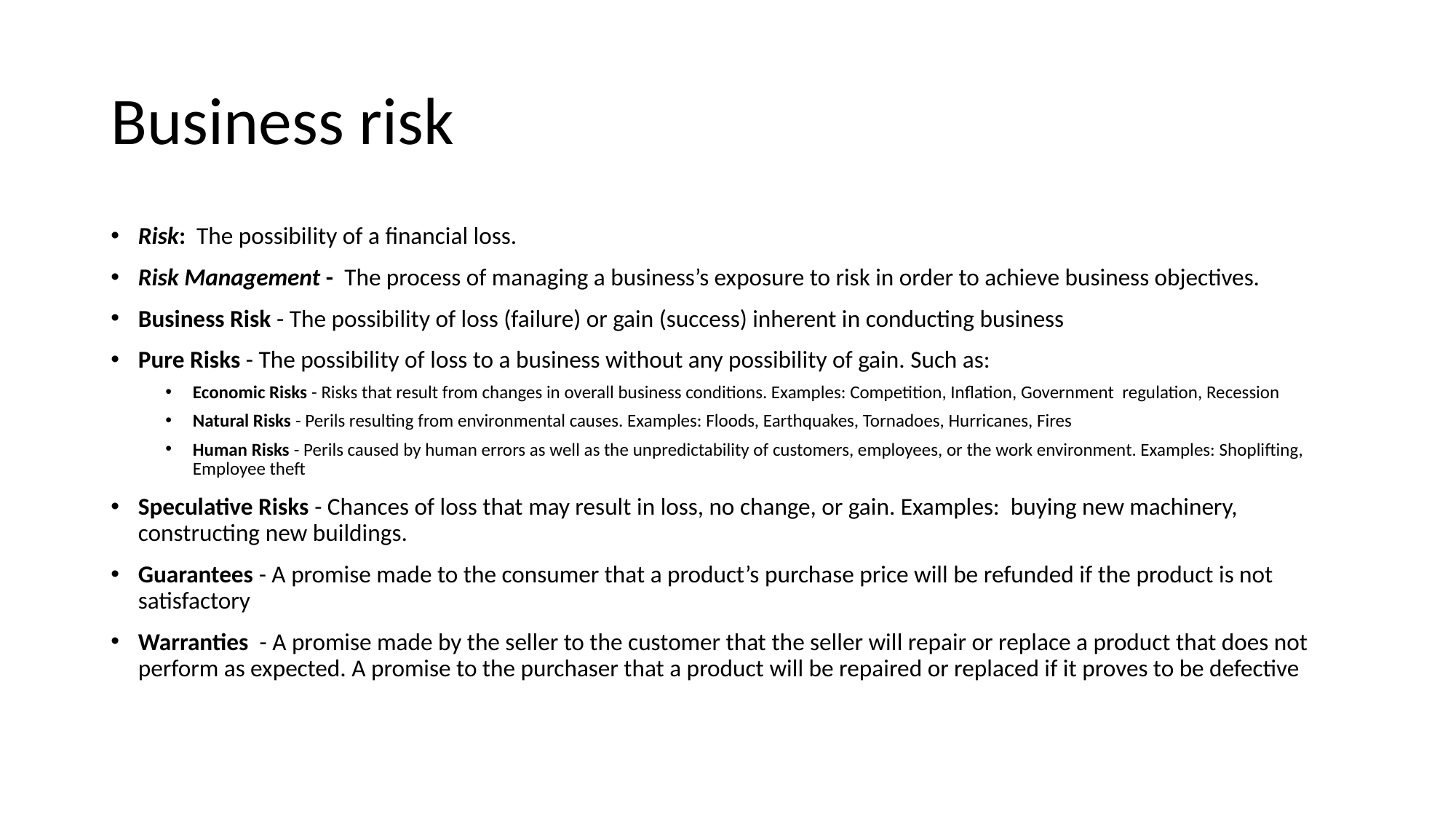

# Business risk
Risk:  The possibility of a financial loss.
Risk Management -  The process of managing a business’s exposure to risk in order to achieve business objectives.
Business Risk - The possibility of loss (failure) or gain (success) inherent in conducting business
Pure Risks - The possibility of loss to a business without any possibility of gain. Such as:
Economic Risks - Risks that result from changes in overall business conditions. Examples: Competition, Inflation, Government  regulation, Recession
Natural Risks - Perils resulting from environmental causes. Examples: Floods, Earthquakes, Tornadoes, Hurricanes, Fires
Human Risks - Perils caused by human errors as well as the unpredictability of customers, employees, or the work environment. Examples: Shoplifting, Employee theft
Speculative Risks - Chances of loss that may result in loss, no change, or gain. Examples:  buying new machinery, constructing new buildings.
Guarantees - A promise made to the consumer that a product’s purchase price will be refunded if the product is not satisfactory
Warranties  - A promise made by the seller to the customer that the seller will repair or replace a product that does not perform as expected. A promise to the purchaser that a product will be repaired or replaced if it proves to be defective